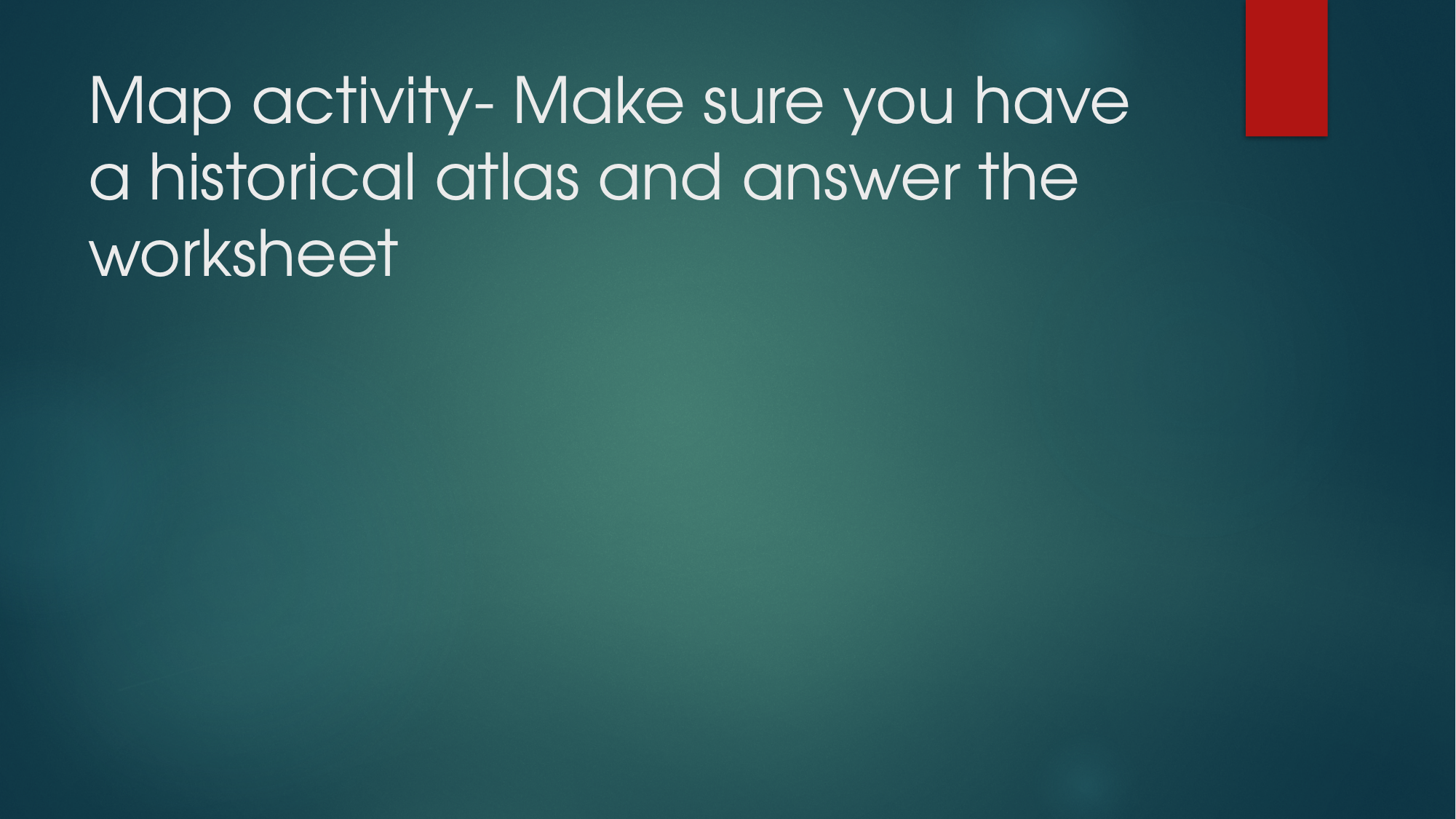

# Map activity- Make sure you have a historical atlas and answer the worksheet